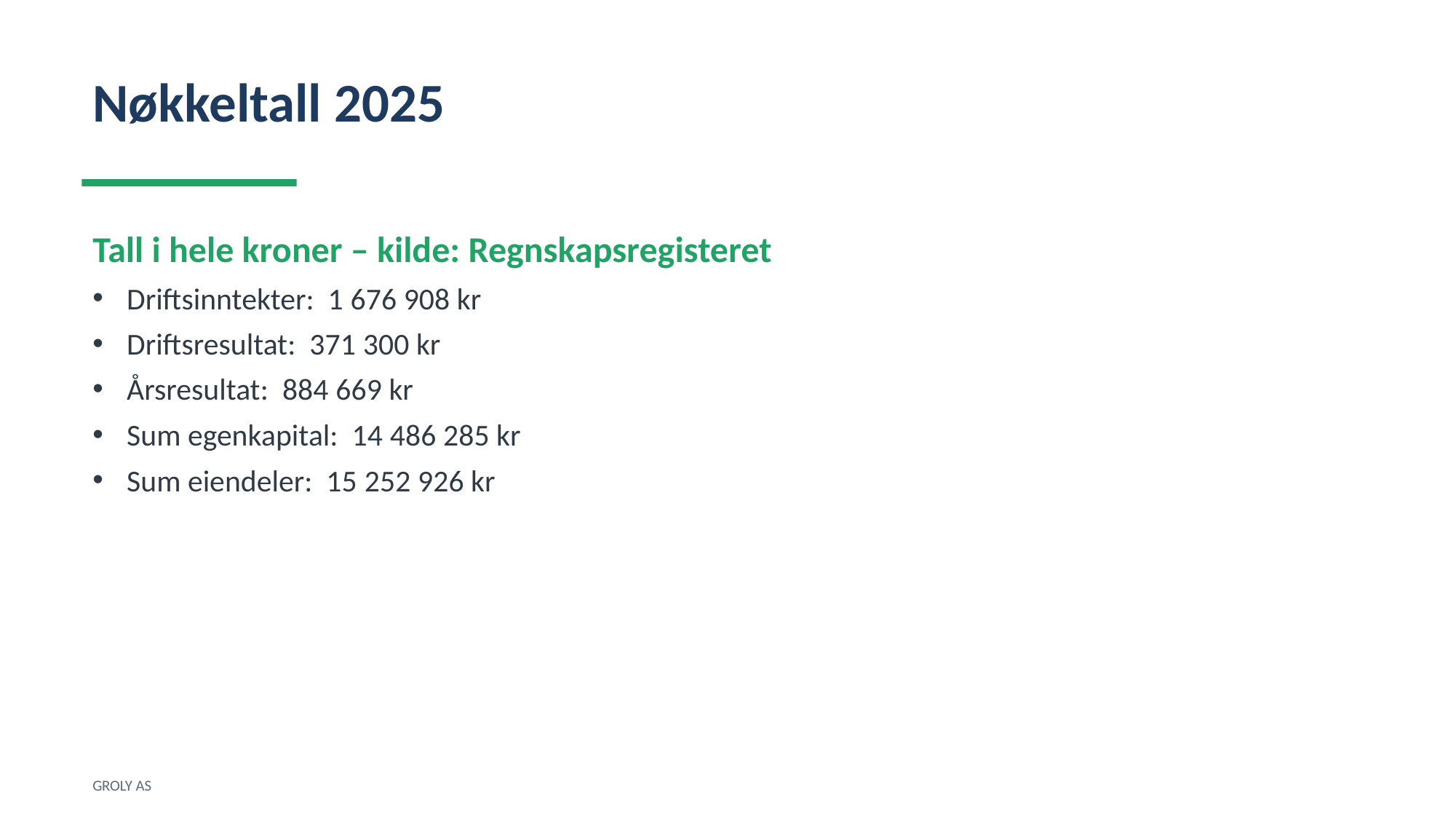

Nøkkeltall 2025

Tall i hele kroner – kilde: Regnskapsregisteret
Driftsinntekter:  1 676 908 kr
Driftsresultat:  371 300 kr
Årsresultat:  884 669 kr
Sum egenkapital:  14 486 285 kr
Sum eiendeler:  15 252 926 kr
GROLY AS